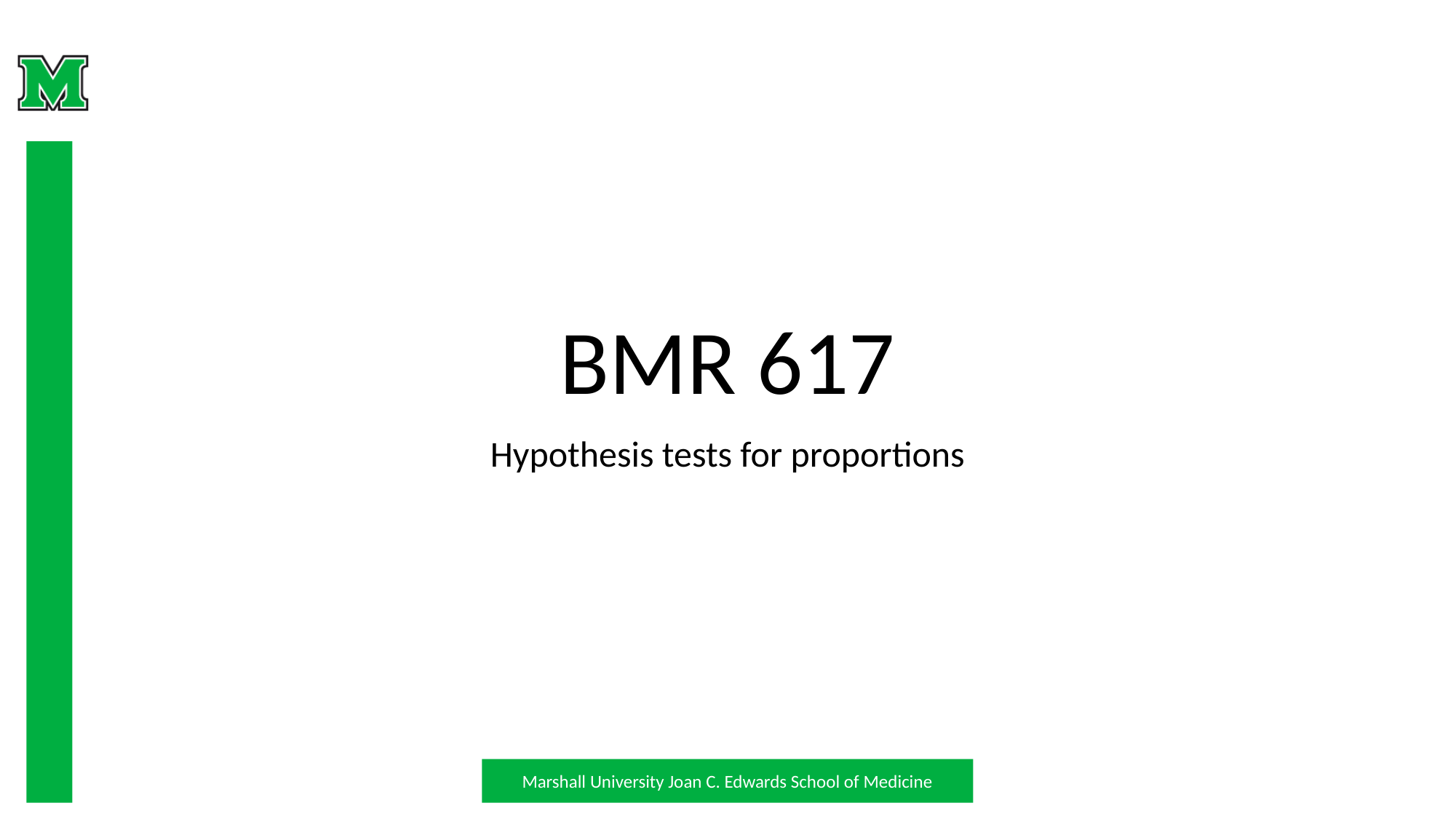

# BMR 617
Hypothesis tests for proportions